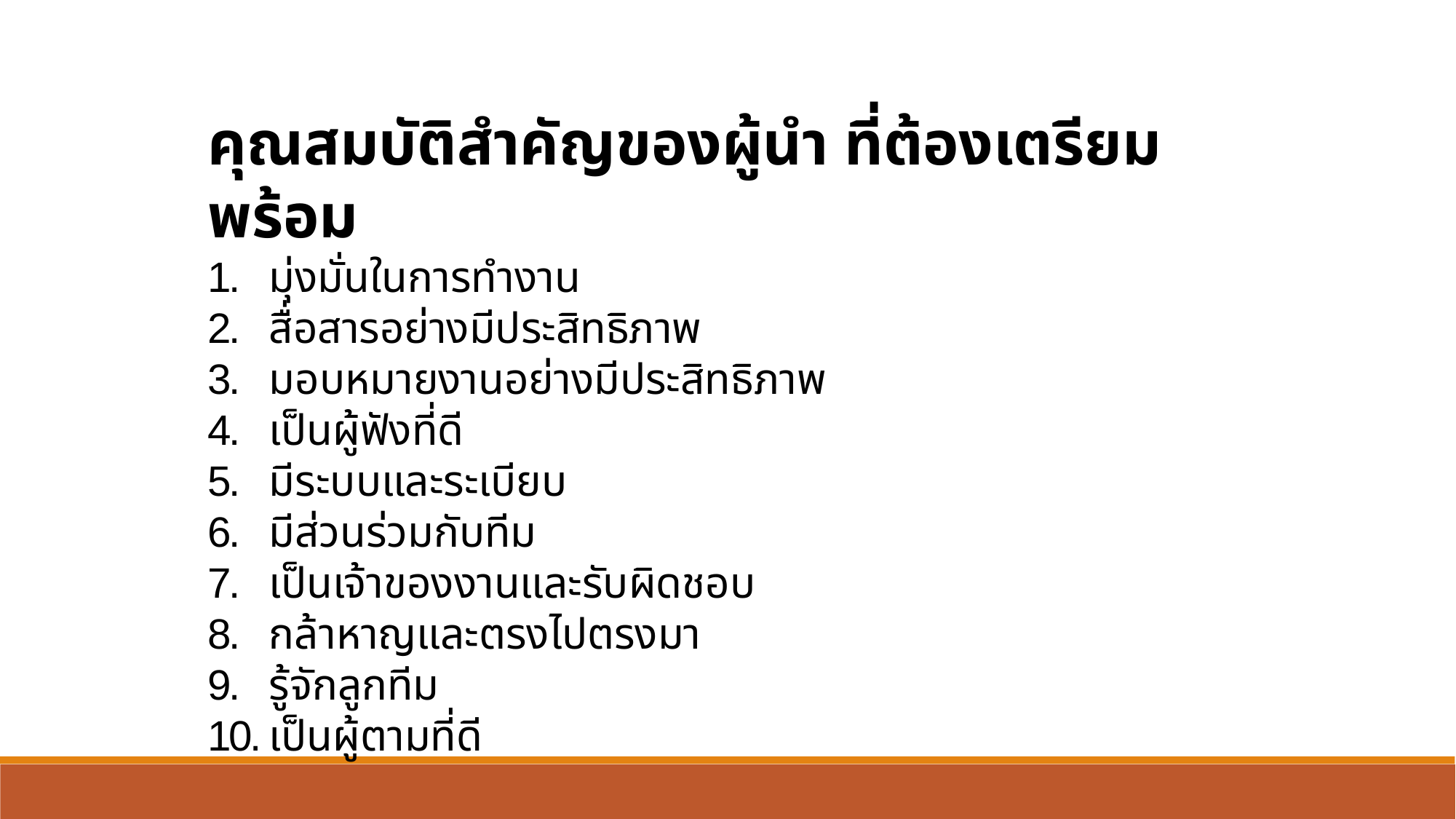

คุณสมบัติสำคัญของผู้นำ ที่ต้องเตรียมพร้อม
มุ่งมั่นในการทำงาน
สื่อสารอย่างมีประสิทธิภาพ
มอบหมายงานอย่างมีประสิทธิภาพ
เป็นผู้ฟังที่ดี
มีระบบและระเบียบ
มีส่วนร่วมกับทีม
เป็นเจ้าของงานและรับผิดชอบ
กล้าหาญและตรงไปตรงมา
รู้จักลูกทีม
เป็นผู้ตามที่ดี